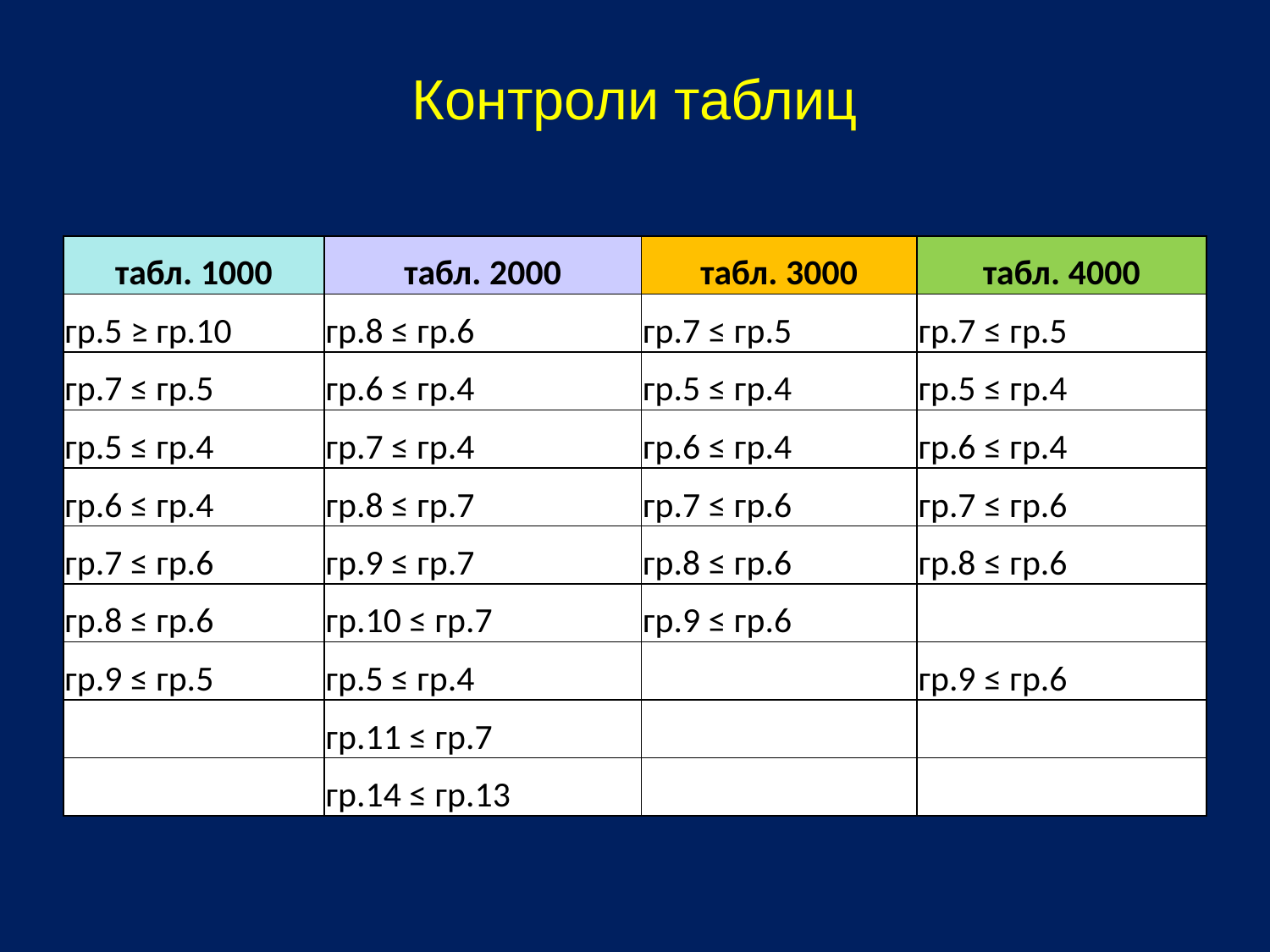

# Контроли таблиц
| табл. 1000 | табл. 2000 | табл. 3000 | табл. 4000 |
| --- | --- | --- | --- |
| гр.5 ≥ гр.10 | гр.8 ≤ гр.6 | гр.7 ≤ гр.5 | гр.7 ≤ гр.5 |
| гр.7 ≤ гр.5 | гр.6 ≤ гр.4 | гр.5 ≤ гр.4 | гр.5 ≤ гр.4 |
| гр.5 ≤ гр.4 | гр.7 ≤ гр.4 | гр.6 ≤ гр.4 | гр.6 ≤ гр.4 |
| гр.6 ≤ гр.4 | гр.8 ≤ гр.7 | гр.7 ≤ гр.6 | гр.7 ≤ гр.6 |
| гр.7 ≤ гр.6 | гр.9 ≤ гр.7 | гр.8 ≤ гр.6 | гр.8 ≤ гр.6 |
| гр.8 ≤ гр.6 | гр.10 ≤ гр.7 | гр.9 ≤ гр.6 |  |
| гр.9 ≤ гр.5 | гр.5 ≤ гр.4 |  | гр.9 ≤ гр.6 |
|  | гр.11 ≤ гр.7 |  |  |
|  | гр.14 ≤ гр.13 |  |  |